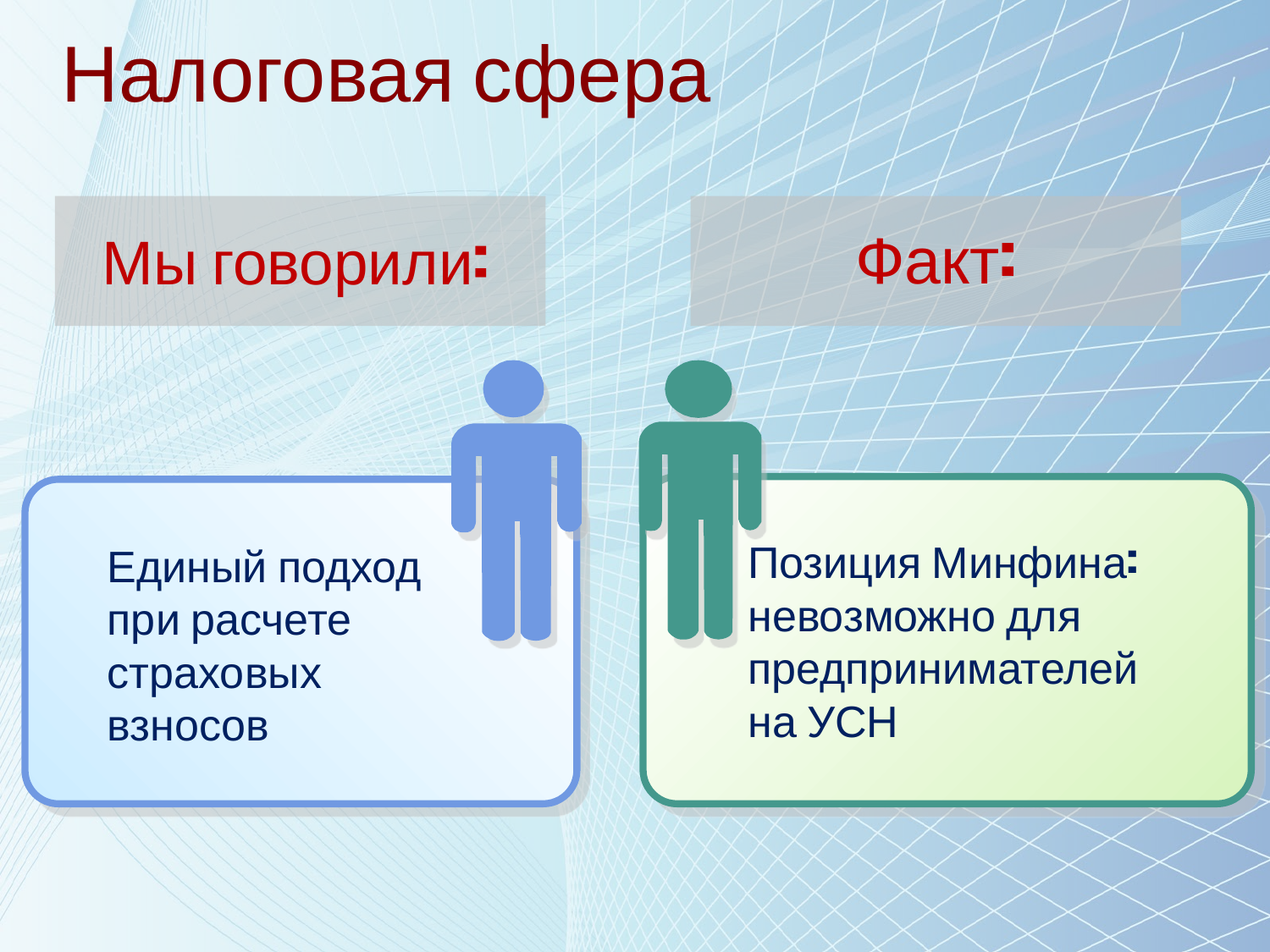

Налоговая сфера

Факт:
Мы говорили:

Позиция Минфина: невозможно для предпринимателей на УСН
Единый подход при расчете страховых взносов